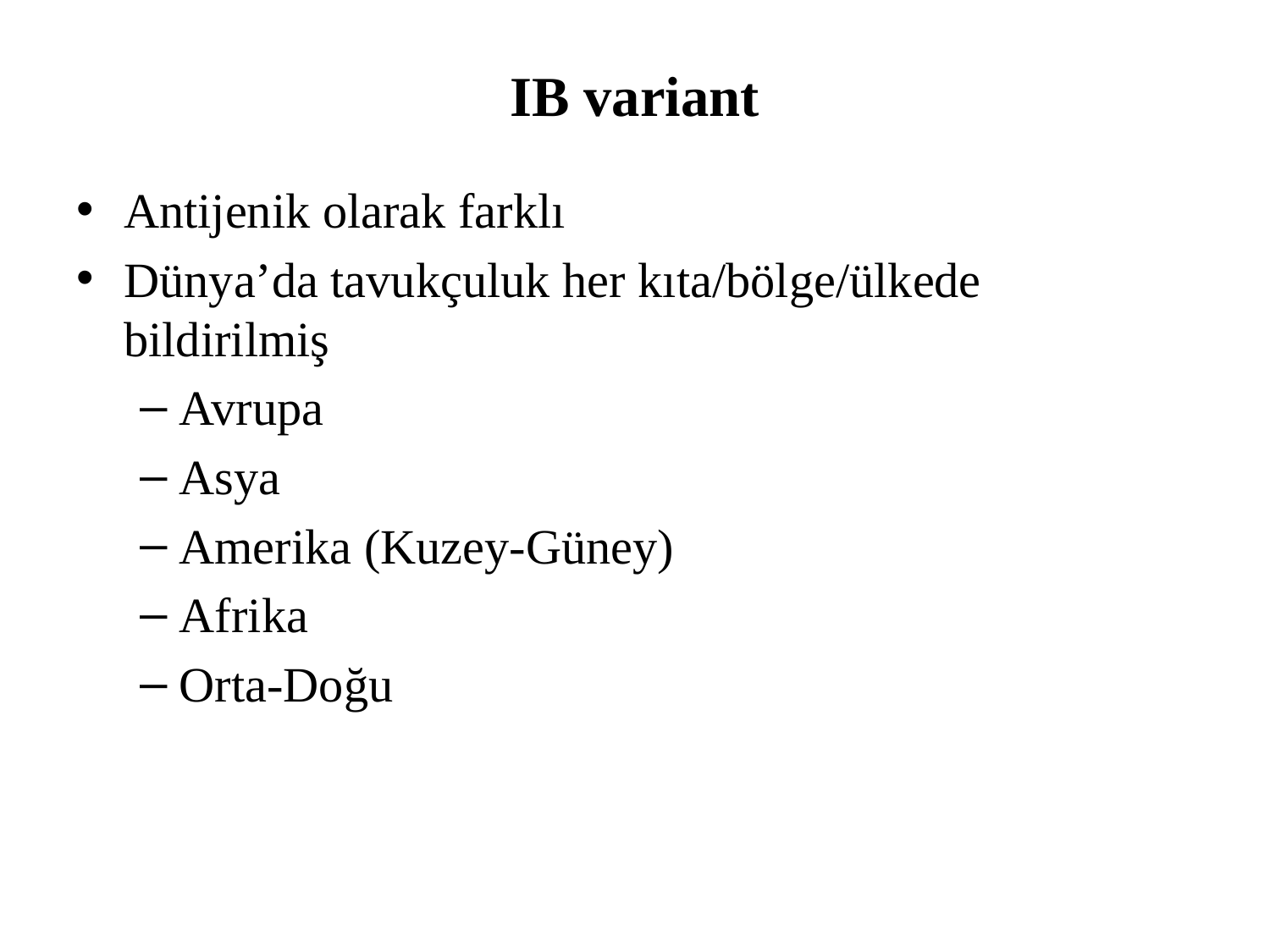

# IB variant
Antijenik olarak farklı
Dünya’da tavukçuluk her kıta/bölge/ülkede bildirilmiş
Avrupa
Asya
Amerika (Kuzey-Güney)
Afrika
Orta-Doğu